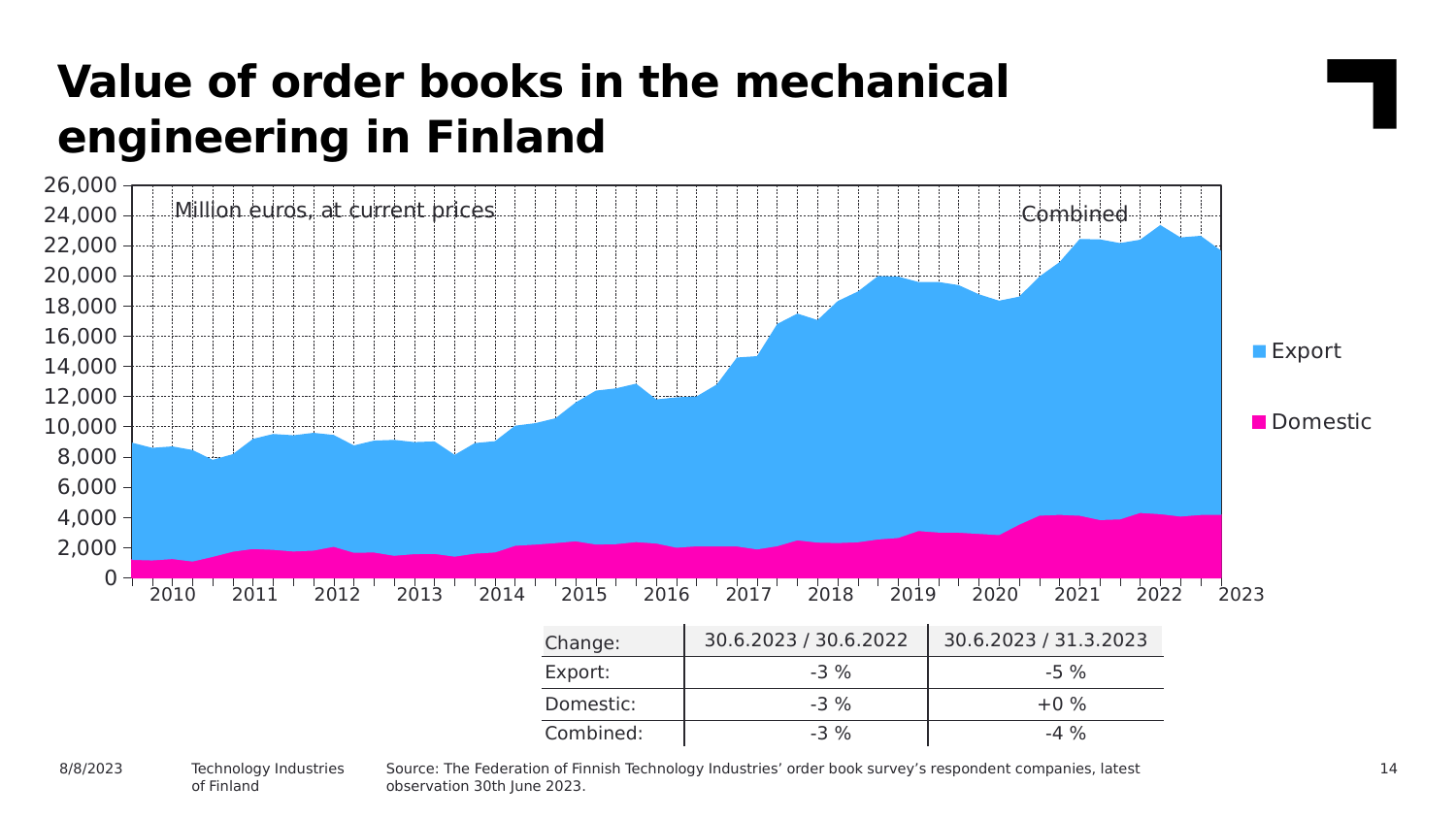

Value of order books in the mechanical engineering in Finland

### Chart

| Category | Domestic | Export |
|---|---|---|
|  | 1176.05 | 7761.23 |
| 2010,I | 1137.96 | 7457.27 |
|  | 1226.9 | 7461.4 |
|  | 1064.99 | 7384.63 |
|  | 1371.39 | 6429.31 |
| 2011,I | 1712.89 | 6463.0 |
|  | 1895.8 | 7290.72 |
|  | 1839.7 | 7673.31 |
|  | 1727.15 | 7698.21 |
| 2012,I | 1787.65 | 7800.59 |
|  | 2038.84 | 7410.68 |
|  | 1646.29 | 7109.63 |
|  | 1661.26 | 7410.59 |
| 2013,I | 1445.73 | 7676.89 |
|  | 1554.61 | 7418.67 |
|  | 1568.46 | 7451.31 |
|  | 1388.38 | 6742.66 |
| 2014,I | 1584.44 | 7327.41 |
|  | 1665.72 | 7368.06 |
|  | 2109.18 | 7953.76 |
|  | 2182.79 | 8047.67 |
| 2015,I | 2282.75 | 8270.14 |
|  | 2403.07 | 9194.72 |
|  | 2192.82 | 10195.87 |
|  | 2215.58 | 10324.5 |
| 2016,I | 2349.49 | 10502.3 |
|  | 2255.67 | 9548.09 |
|  | 1980.2 | 9959.36 |
|  | 2071.82 | 9933.63 |
| 2017,I | 2063.31 | 10732.99 |
|  | 2064.27 | 12516.42 |
|  | 1865.96 | 12805.34 |
|  | 2077.7 | 14728.74 |
| 2018,I | 2469.42 | 15024.28 |
|  | 2315.67 | 14745.84 |
|  | 2288.34 | 16031.32 |
|  | 2339.89 | 16613.73 |
| 2019,I | 2524.73 | 17452.81 |
|  | 2622.92 | 17320.19 |
|  | 3085.77 | 16499.56 |
|  | 2983.65 | 16597.99 |
| 2020,I | 2975.52 | 16398.71 |
|  | 2892.89 | 15877.33 |
|  | 2813.7 | 15532.22 |
|  | 3504.41 | 15109.18 |
| 2021,I | 4099.81 | 15843.91 |
|  | 4154.06 | 16741.36 |
|  | 4096.22 | 18332.97 |
|  | 3814.31 | 18592.2 |
| 2022,I | 3854.23 | 18307.41 |
|  | 4283.25 | 18101.56 |
|  | 4199.09 | 19156.0 |
|  | 4045.5 | 18490.24 |
| 2023,I | 4147.52 | 18496.62 |
Million euros, at current prices
Combined
| 2010 | 2011 | 2012 | 2013 | 2014 | 2015 | 2016 | 2017 | 2018 | 2019 | 2020 | 2021 | 2022 | 2023 |
| --- | --- | --- | --- | --- | --- | --- | --- | --- | --- | --- | --- | --- | --- |
| Change: | 30.6.2023 / 30.6.2022 | 30.6.2023 / 31.3.2023 |
| --- | --- | --- |
| Export: | -3 % | -5 % |
| Domestic: | -3 % | +0 % |
| Combined: | -3 % | -4 % |
Source: The Federation of Finnish Technology Industries’ order book survey’s respondent companies, latest observation 30th June 2023.
8/8/2023
Technology Industries
of Finland
14